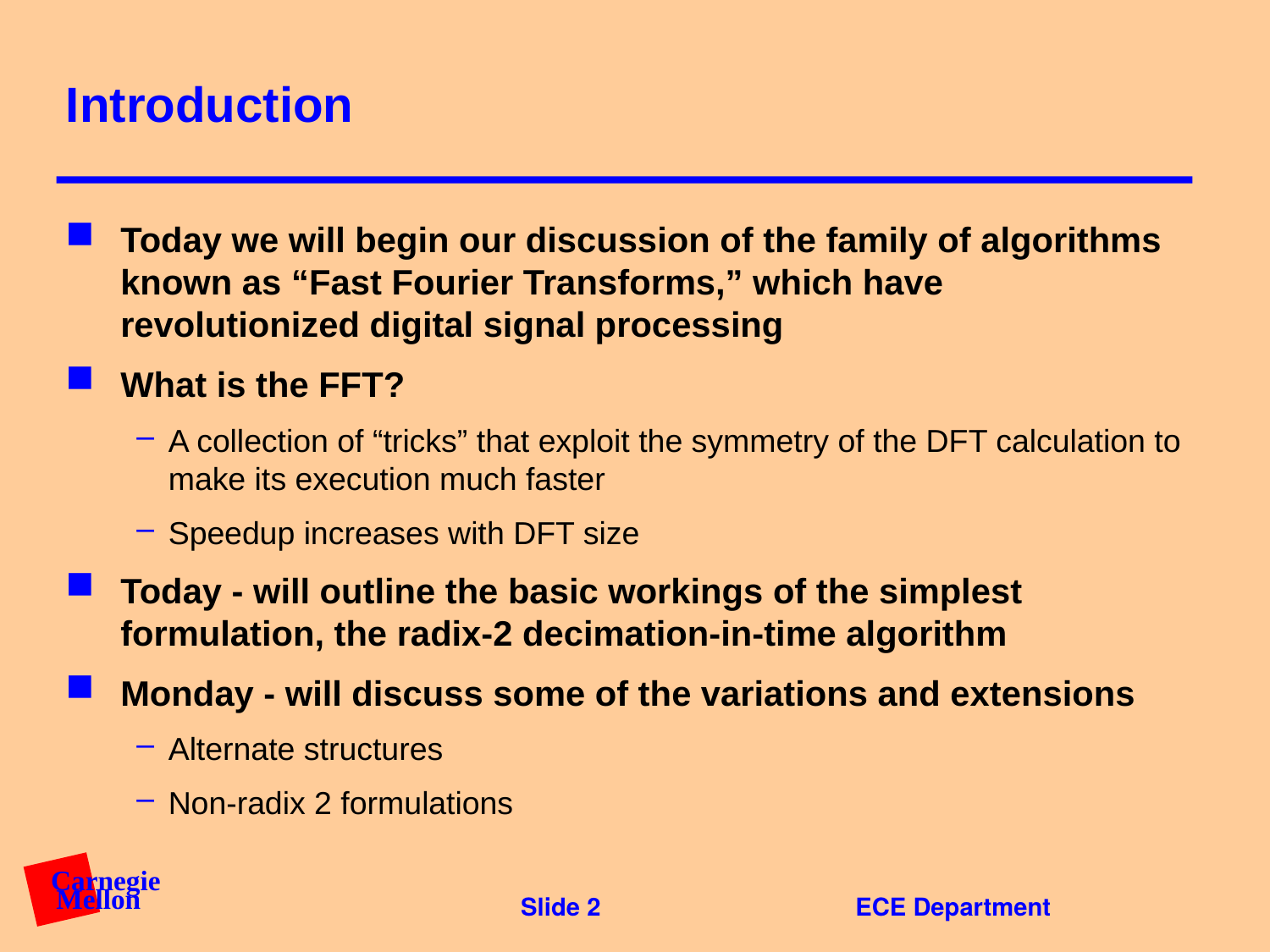

# Introduction
Today we will begin our discussion of the family of algorithms known as “Fast Fourier Transforms,” which have revolutionized digital signal processing
What is the FFT?
A collection of “tricks” that exploit the symmetry of the DFT calculation to make its execution much faster
Speedup increases with DFT size
Today - will outline the basic workings of the simplest formulation, the radix-2 decimation-in-time algorithm
Monday - will discuss some of the variations and extensions
Alternate structures
Non-radix 2 formulations